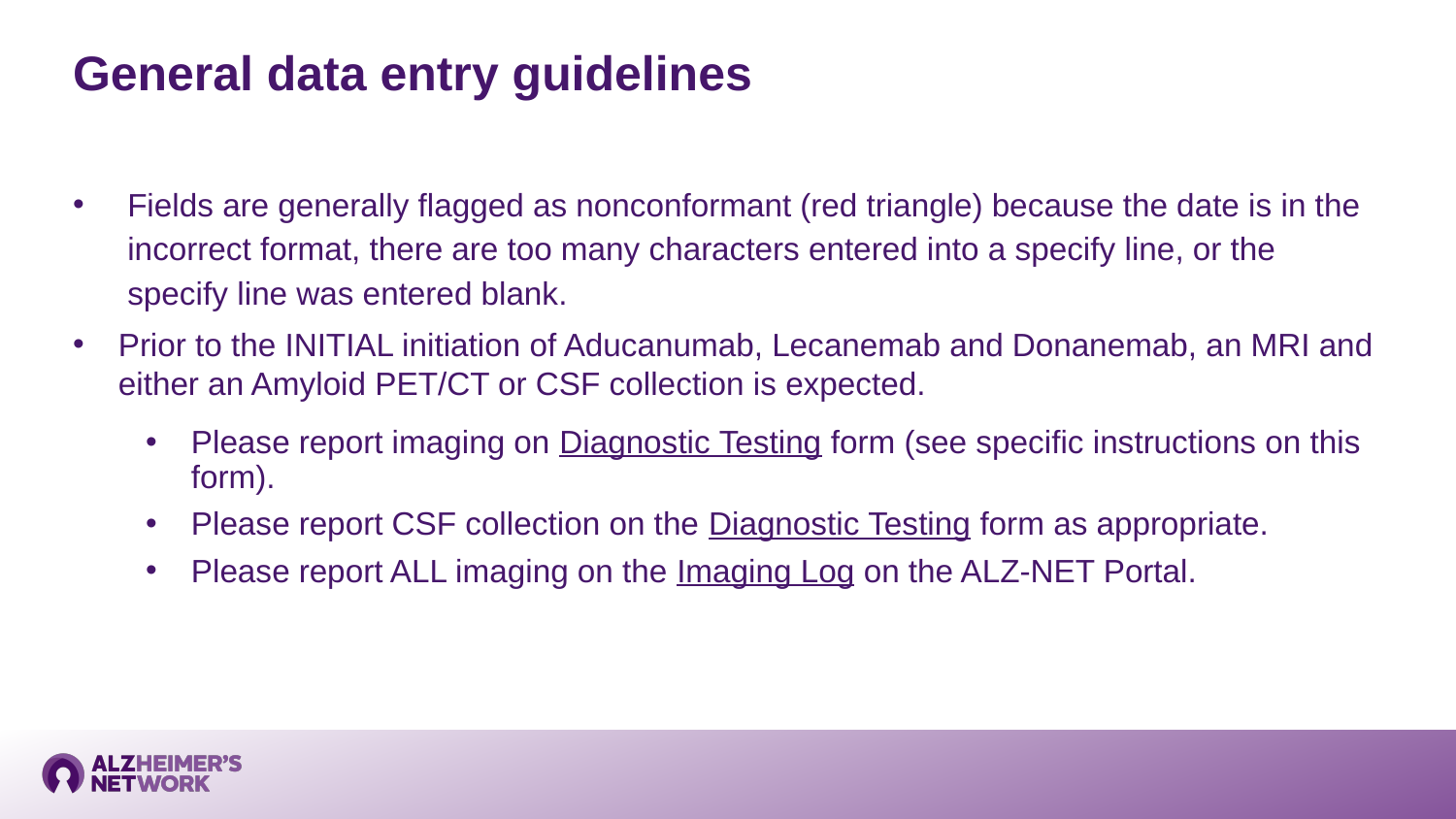

General data entry guidelines
Fields are generally flagged as nonconformant (red triangle) because the date is in the incorrect format, there are too many characters entered into a specify line, or the specify line was entered blank.
Prior to the INITIAL initiation of Aducanumab, Lecanemab and Donanemab, an MRI and either an Amyloid PET/CT or CSF collection is expected.
Please report imaging on Diagnostic Testing form (see specific instructions on this form).
Please report CSF collection on the Diagnostic Testing form as appropriate.
Please report ALL imaging on the Imaging Log on the ALZ-NET Portal.